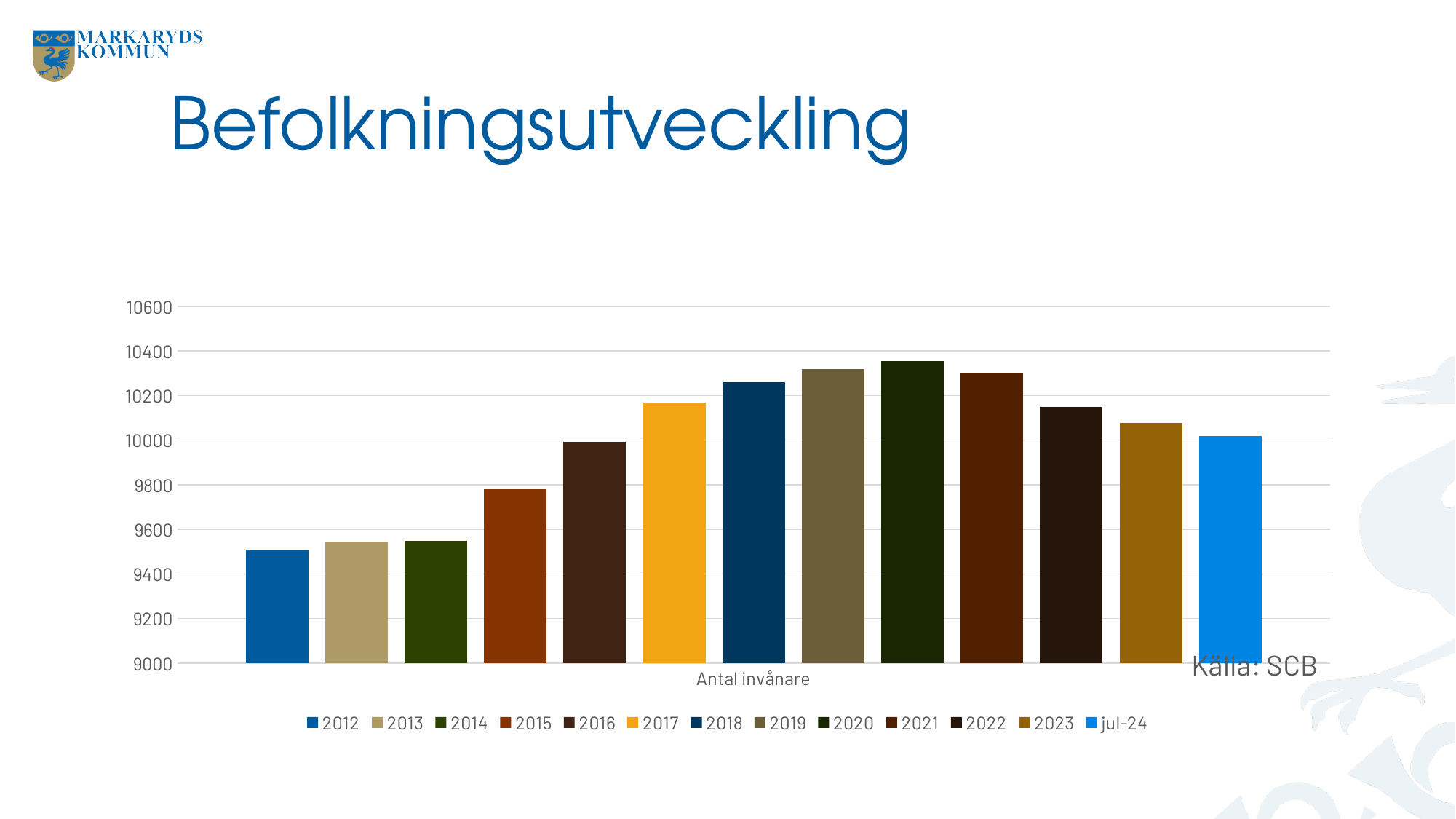

# Befolkningsutveckling

### Chart: Källa: SCB

| Category | 2012 | 2013 | 2014 | 2015 | 2016 | 2017 | 2018 | 2019 | 2020 | 2021 | 2022 | 2023 | jul-24 |
|---|---|---|---|---|---|---|---|---|---|---|---|---|---|
| Antal invånare | 9508.0 | 9546.0 | 9549.0 | 9779.0 | 9991.0 | 10170.0 | 10260.0 | 10320.0 | 10355.0 | 10302.0 | 10148.0 | 10076.0 | 10019.0 |